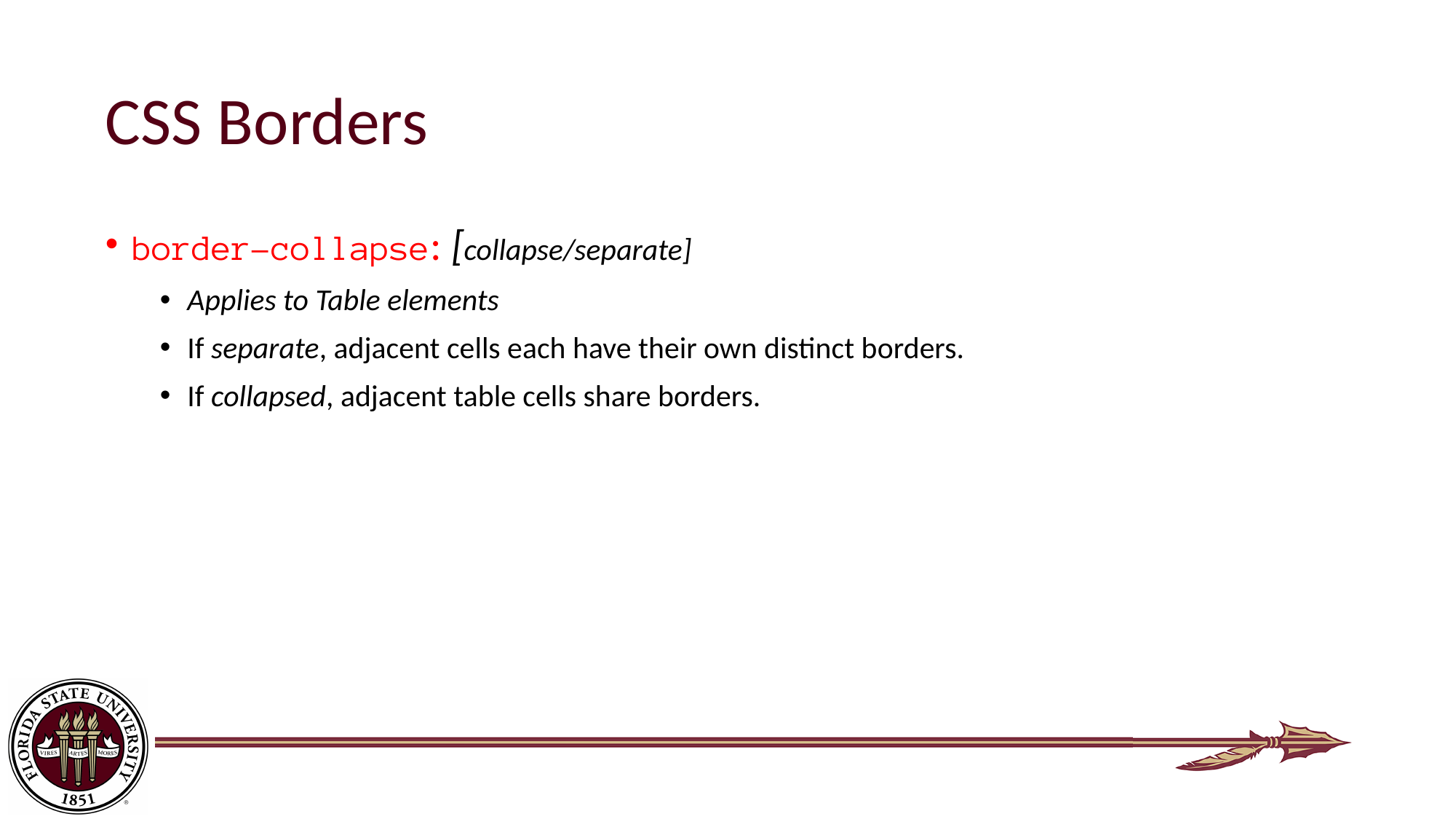

# CSS Borders
border-collapse: [collapse/separate]
Applies to Table elements
If separate, adjacent cells each have their own distinct borders.
If collapsed, adjacent table cells share borders.